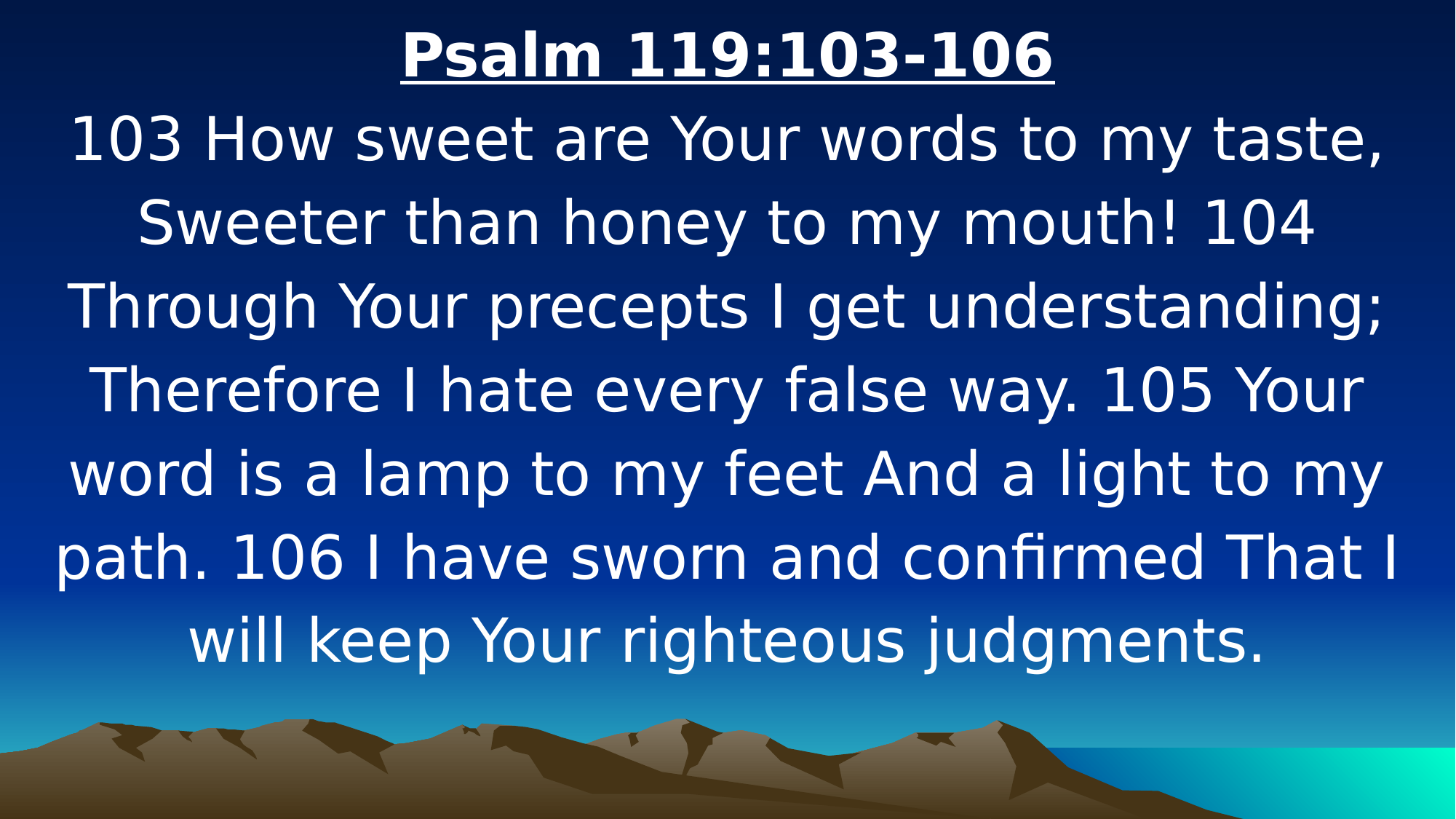

Psalm 119:103-106
103 How sweet are Your words to my taste, Sweeter than honey to my mouth! 104 Through Your precepts I get understanding; Therefore I hate every false way. 105 Your word is a lamp to my feet And a light to my path. 106 I have sworn and confirmed That I will keep Your righteous judgments.